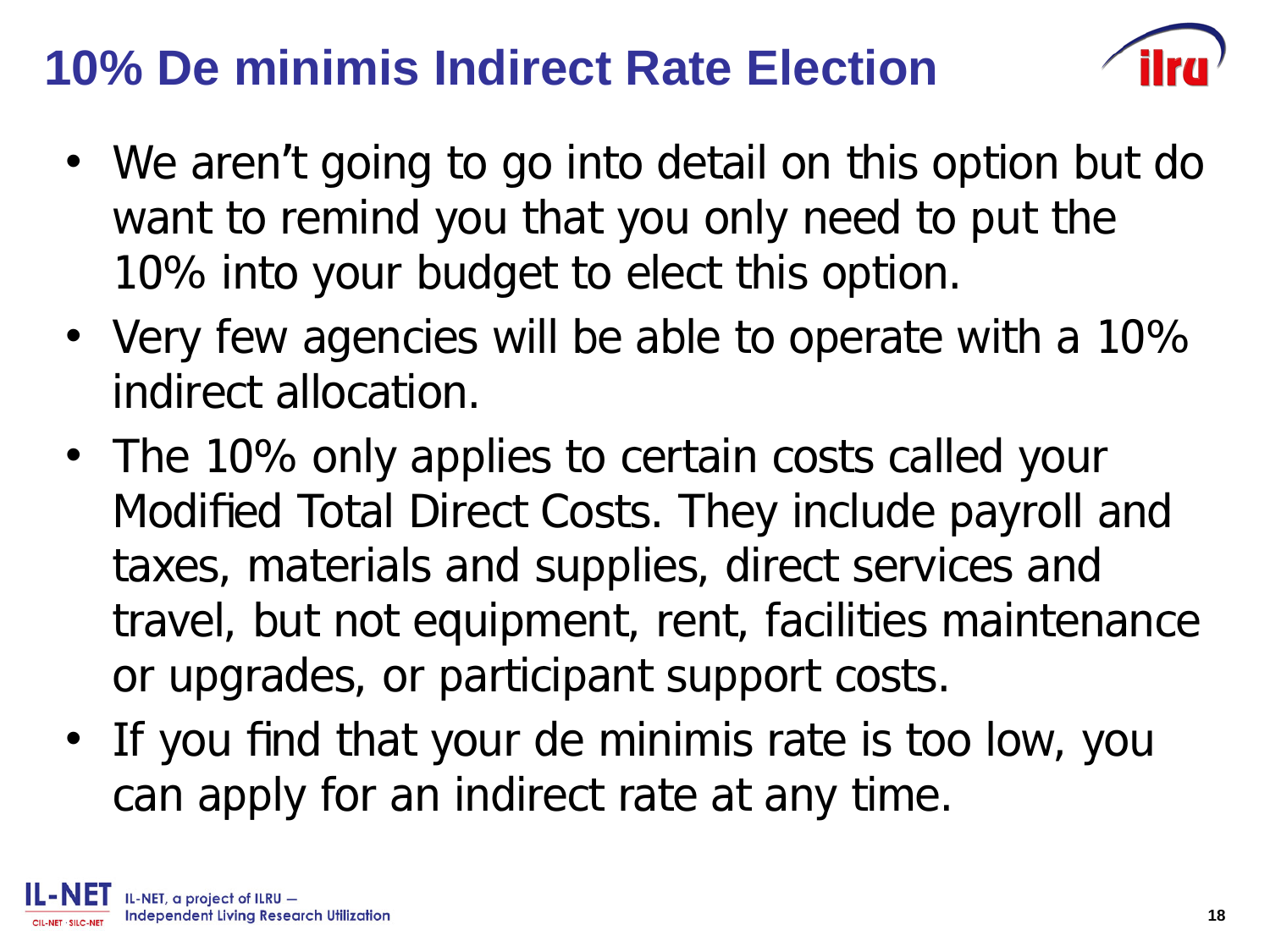

# 10% De minimis Indirect Rate Election
We aren’t going to go into detail on this option but do want to remind you that you only need to put the 10% into your budget to elect this option.
Very few agencies will be able to operate with a 10% indirect allocation.
The 10% only applies to certain costs called your Modified Total Direct Costs. They include payroll and taxes, materials and supplies, direct services and travel, but not equipment, rent, facilities maintenance or upgrades, or participant support costs.
If you find that your de minimis rate is too low, you can apply for an indirect rate at any time.